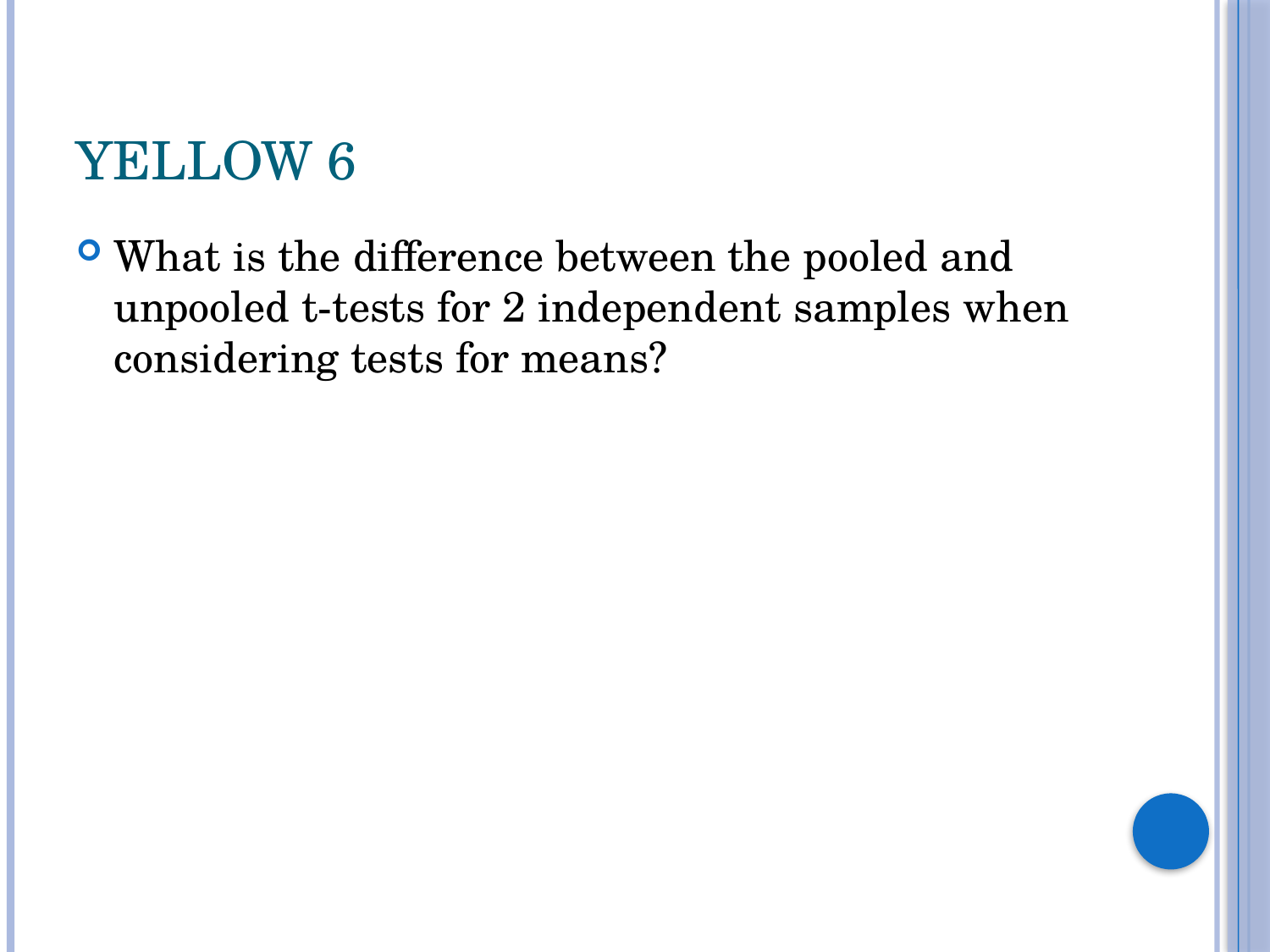

# Yellow 6
What is the difference between the pooled and unpooled t-tests for 2 independent samples when considering tests for means?